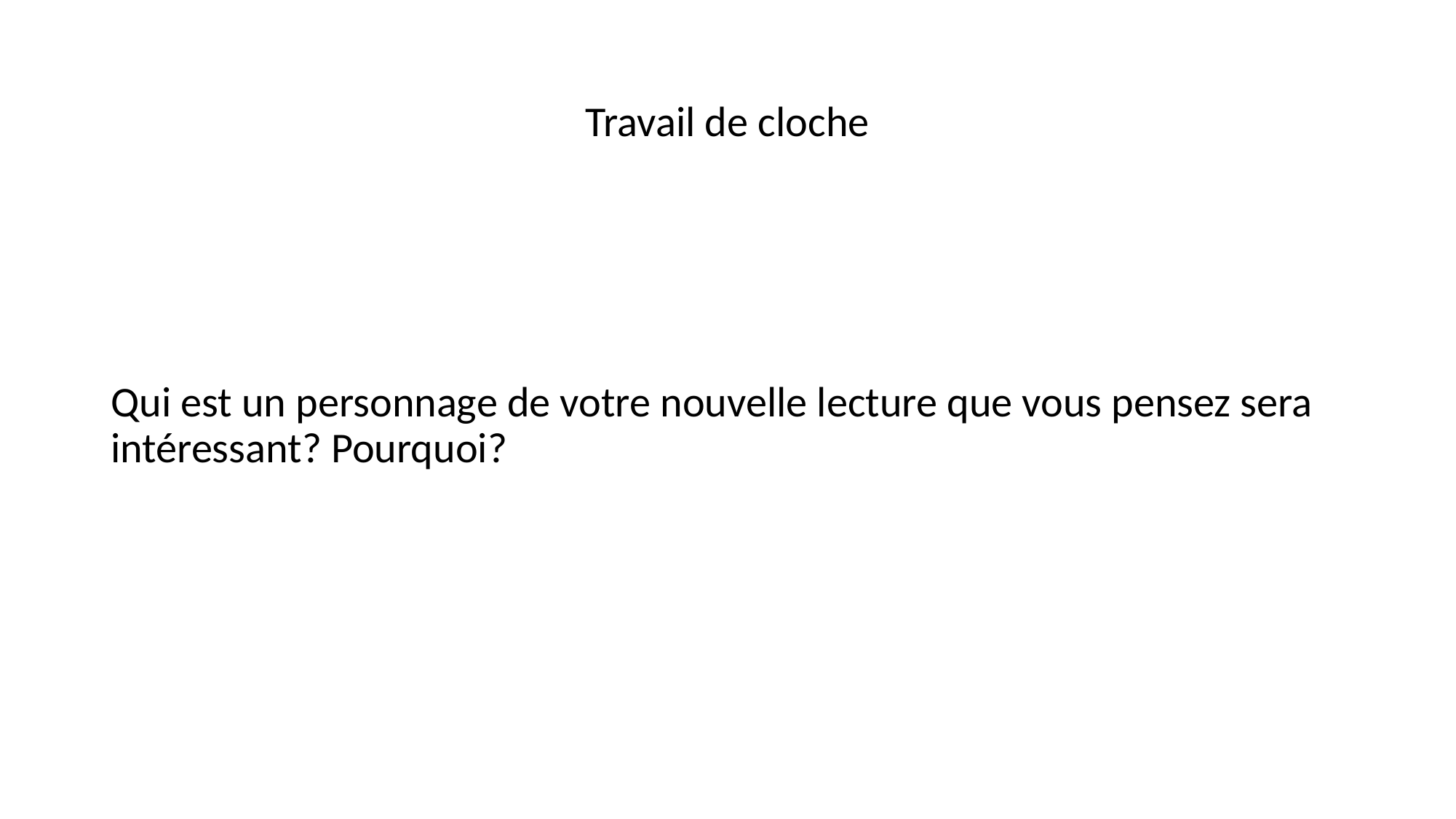

# Travail de cloche

Qui est un personnage de votre nouvelle lecture que vous pensez sera intéressant? Pourquoi?